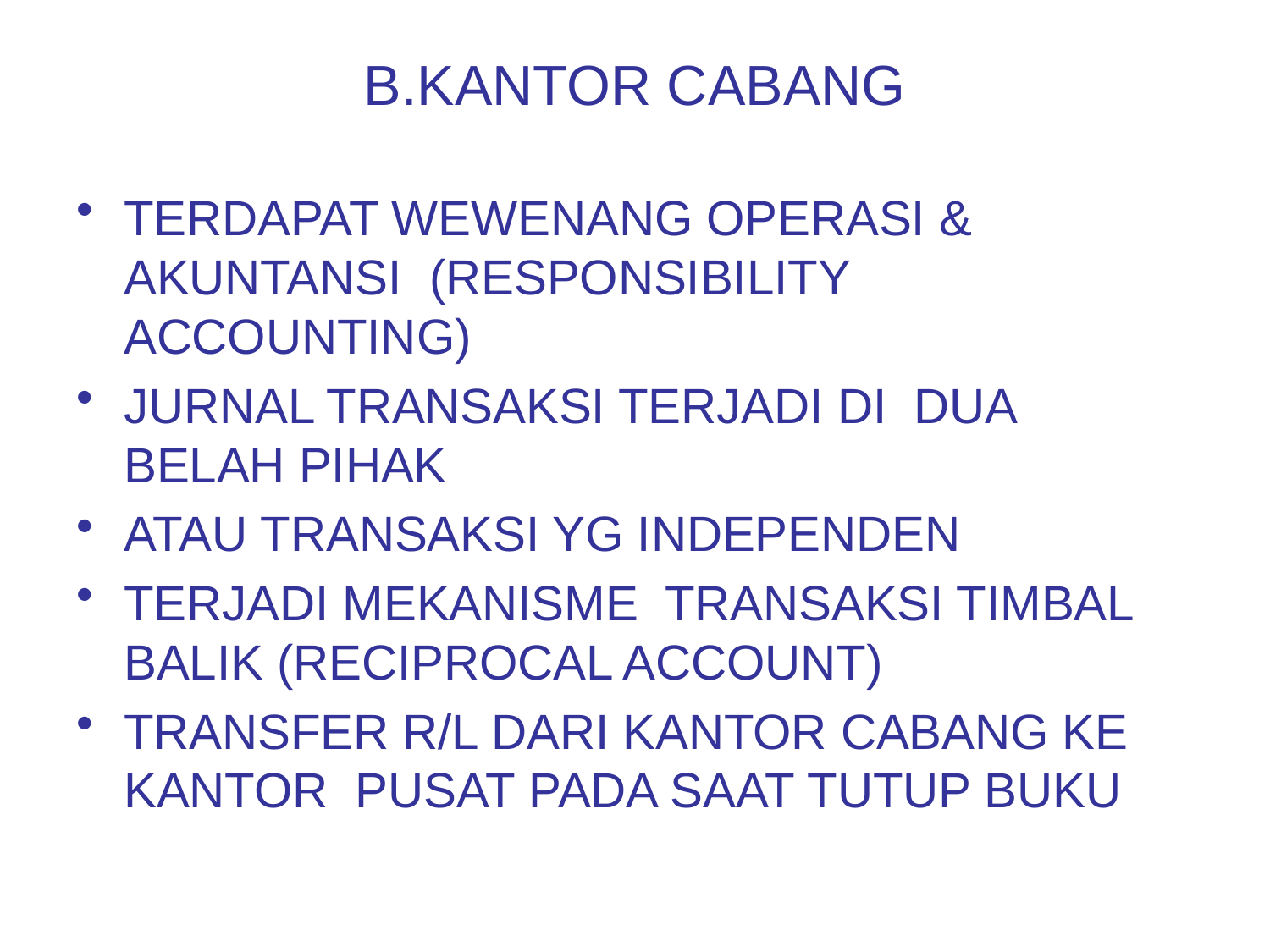

B.KANTOR CABANG
TERDAPAT WEWENANG OPERASI &  AKUNTANSI  (RESPONSIBILITY ACCOUNTING)
JURNAL TRANSAKSI TERJADI DI  DUA  BELAH PIHAK
ATAU TRANSAKSI YG INDEPENDEN
TERJADI MEKANISME  TRANSAKSI TIMBAL BALIK (RECIPROCAL ACCOUNT)
TRANSFER R/L DARI KANTOR CABANG KE KANTOR  PUSAT PADA SAAT TUTUP BUKU